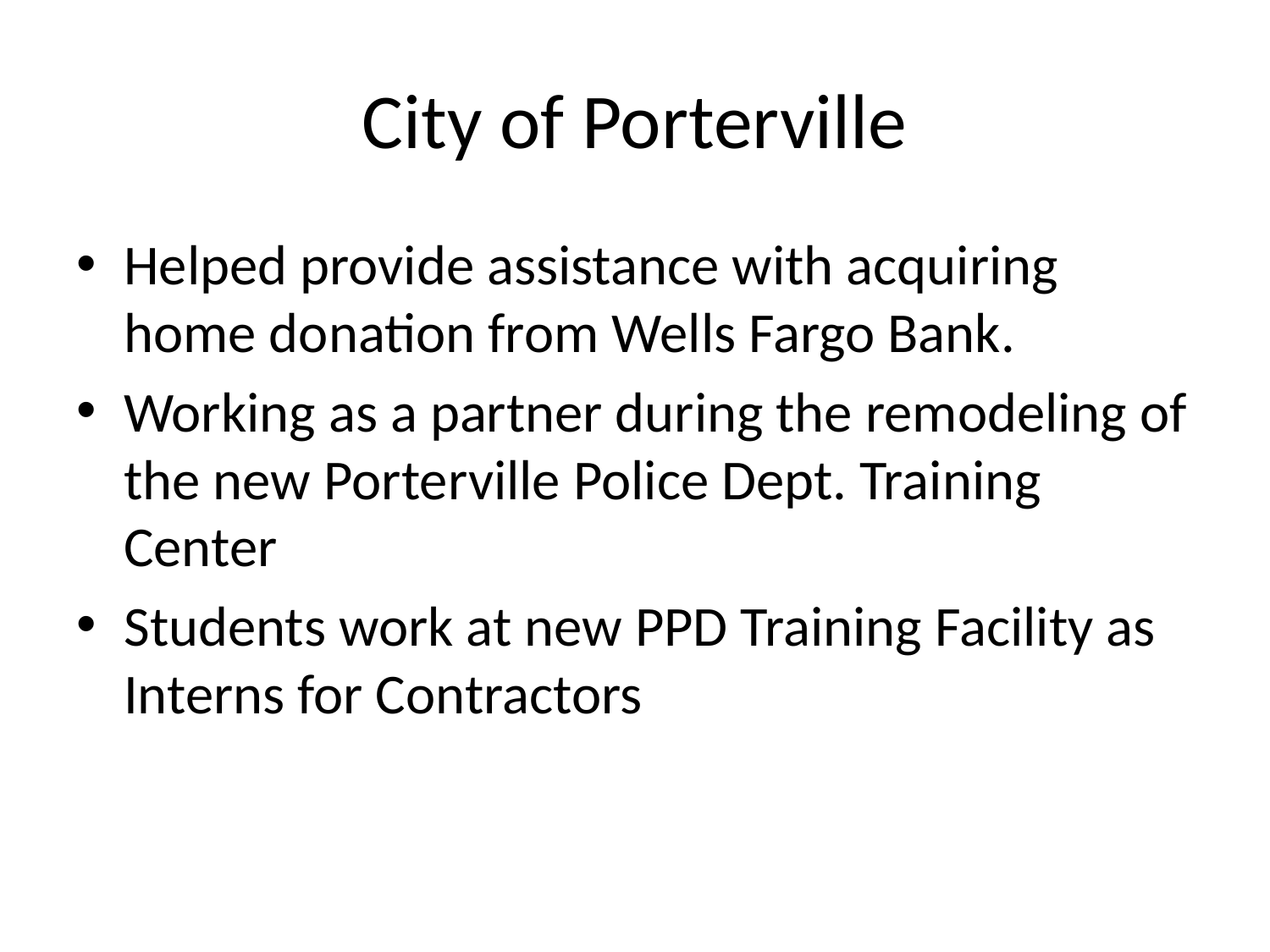

# City of Porterville
Helped provide assistance with acquiring home donation from Wells Fargo Bank.
Working as a partner during the remodeling of the new Porterville Police Dept. Training Center
Students work at new PPD Training Facility as Interns for Contractors